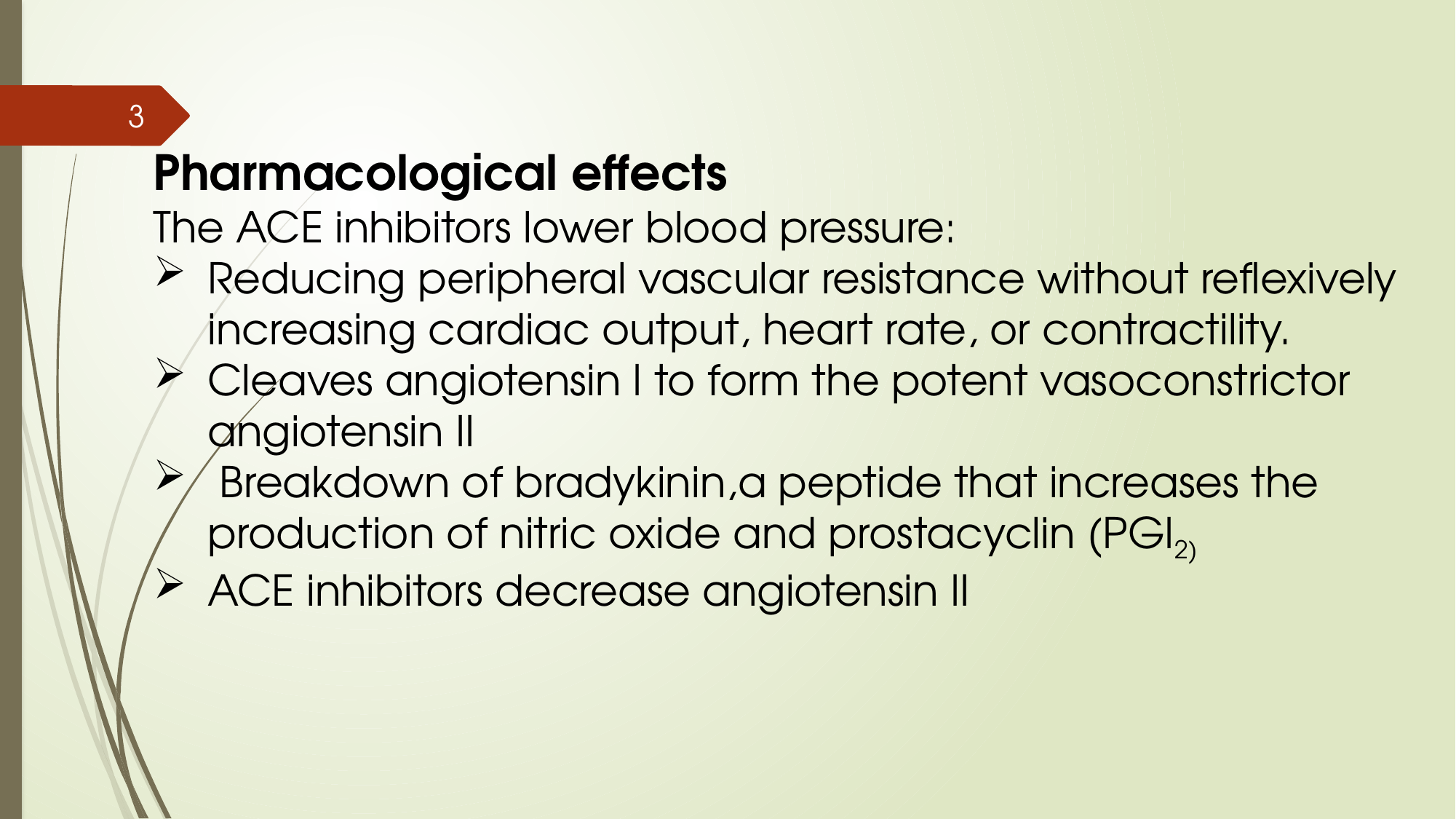

3
Pharmacological effects
The ACE inhibitors lower blood pressure:
Reducing peripheral vascular resistance without reflexively increasing cardiac output, heart rate, or contractility.
Cleaves angiotensin I to form the potent vasoconstrictor angiotensin II
 Breakdown of bradykinin,a peptide that increases the production of nitric oxide and prostacyclin (PGI2)
ACE inhibitors decrease angiotensin II